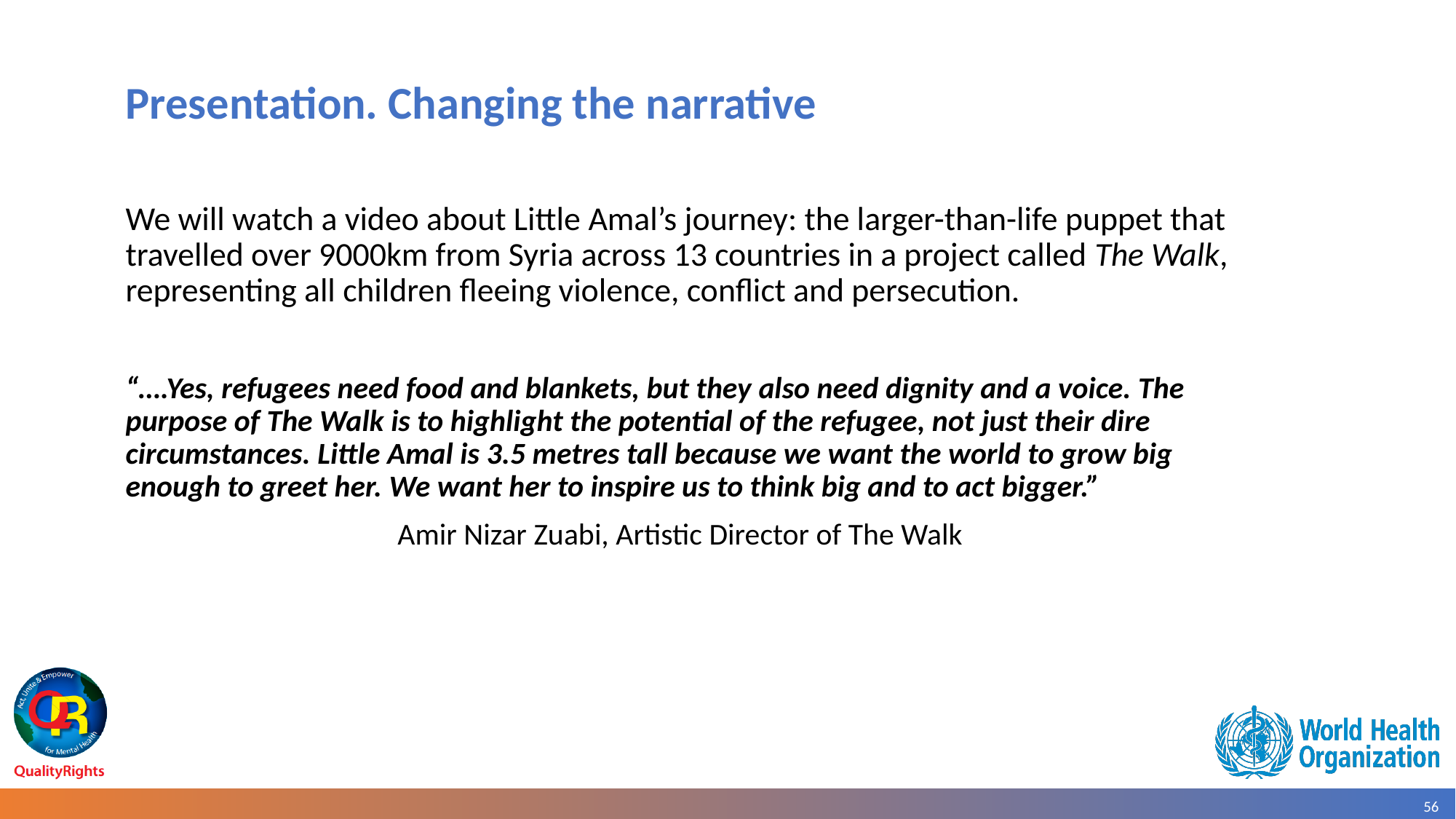

# Presentation. Changing the narrative
We will watch a video about Little Amal’s journey: the larger-than-life puppet that travelled over 9000km from Syria across 13 countries in a project called The Walk, representing all children fleeing violence, conflict and persecution.

“….Yes, refugees need food and blankets, but they also need dignity and a voice. The purpose of The Walk is to highlight the potential of the refugee, not just their dire circumstances. Little Amal is 3.5 metres tall because we want the world to grow big enough to greet her. We want her to inspire us to think big and to act bigger.”
Amir Nizar Zuabi, Artistic Director of The Walk

56